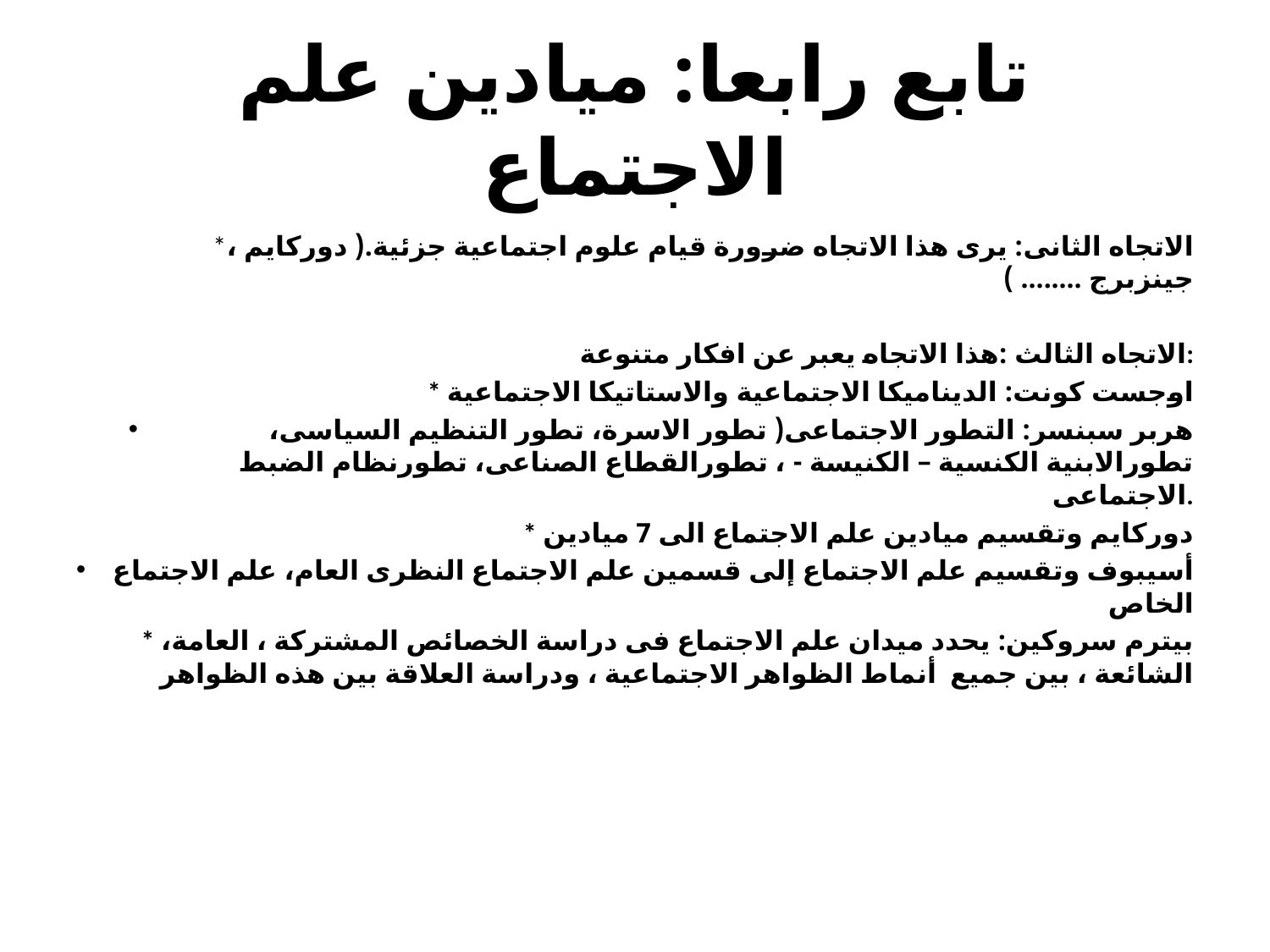

# تابع رابعا: ميادين علم الاجتماع
 *الاتجاه الثانى: يرى هذا الاتجاه ضرورة قيام علوم اجتماعية جزئية.( دوركايم ، جينزبرج ........ )

الاتجاه الثالث :هذا الاتجاه يعبر عن افكار متنوعة:
* اوجست كونت: الديناميكا الاجتماعية والاستاتيكا الاجتماعية
هربر سبنسر: التطور الاجتماعى( تطور الاسرة، تطور التنظيم السياسى،  تطورالابنية الكنسية – الكنيسة - ، تطورالقطاع الصناعى، تطورنظام الضبط الاجتماعى.
* دوركايم وتقسيم ميادين علم الاجتماع الى 7 ميادين
أسيبوف وتقسيم علم الاجتماع إلى قسمين علم الاجتماع النظرى العام، علم الاجتماع الخاص
* بيترم سروكين: يحدد ميدان علم الاجتماع فى دراسة الخصائص المشتركة ، العامة، الشائعة ، بين جميع  أنماط الظواهر الاجتماعية ، ودراسة العلاقة بين هذه الظواهر